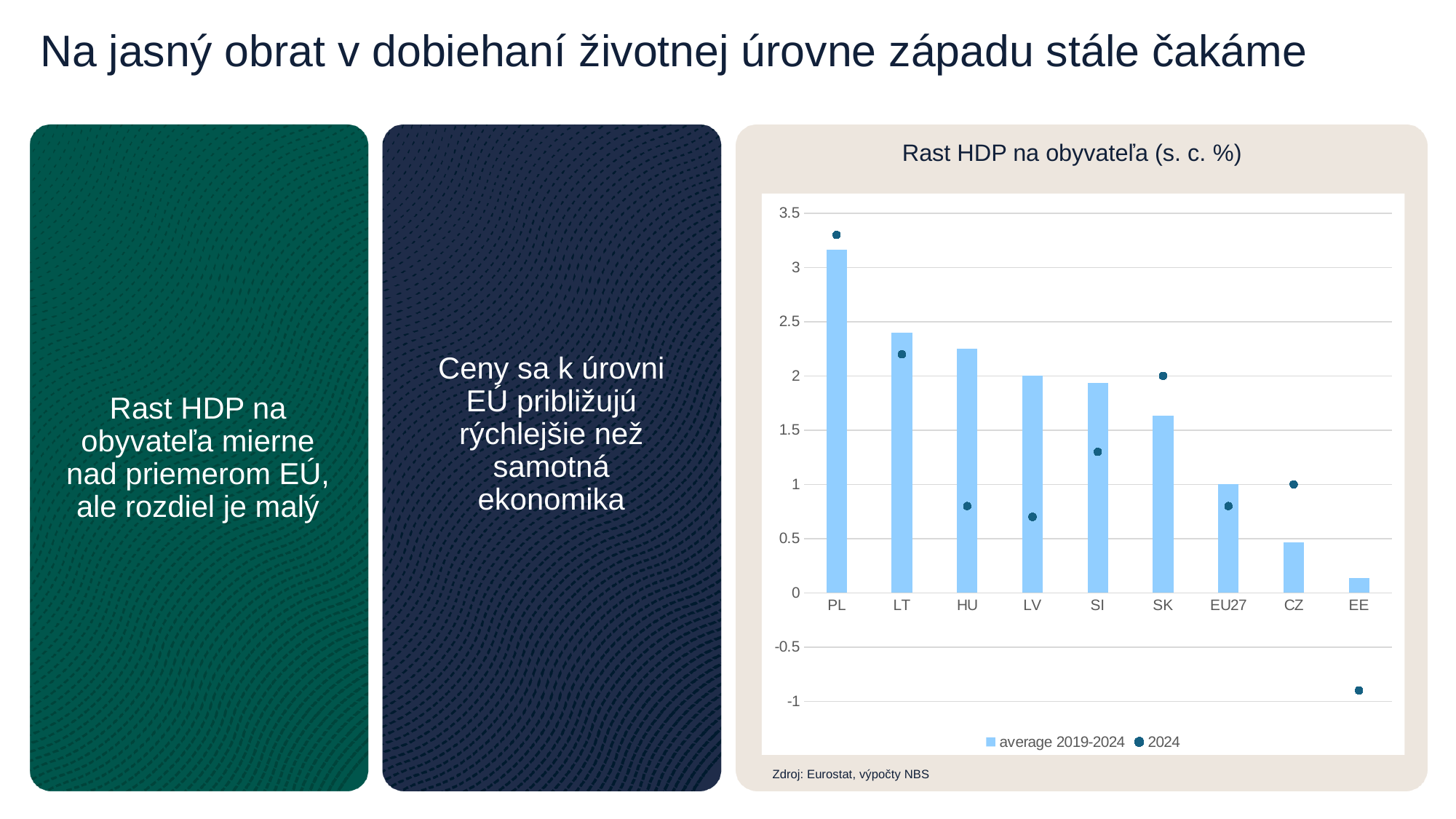

Na jasný obrat v dobiehaní životnej úrovne západu stále čakáme
Rast HDP na obyvateľa (s. c. %)

Rast HDP na obyvateľa mierne nad priemerom EÚ, ale rozdiel je malý
Ceny sa k úrovni EÚ približujú rýchlejšie než samotná ekonomika

### Chart

| Category | average 2019-2024 | 2024 |
|---|---|---|
| PL | 3.1666667461395264 | 3.299999952316284 |
| LT | 2.4000000953674316 | 2.200000047683716 |
| HU | 2.25 | 0.800000011920929 |
| LV | 2.0 | 0.699999988079071 |
| SI | 1.933333396911621 | 1.2999999523162842 |
| SK | 1.6333333253860474 | 2.0 |
| EU27 | 1.0 | 0.8 |
| CZ | 0.46666666865348816 | 1.0 |
| EE | 0.13333329558372498 | -0.8999999761581421 |
Zdroj: Eurostat, výpočty NBS